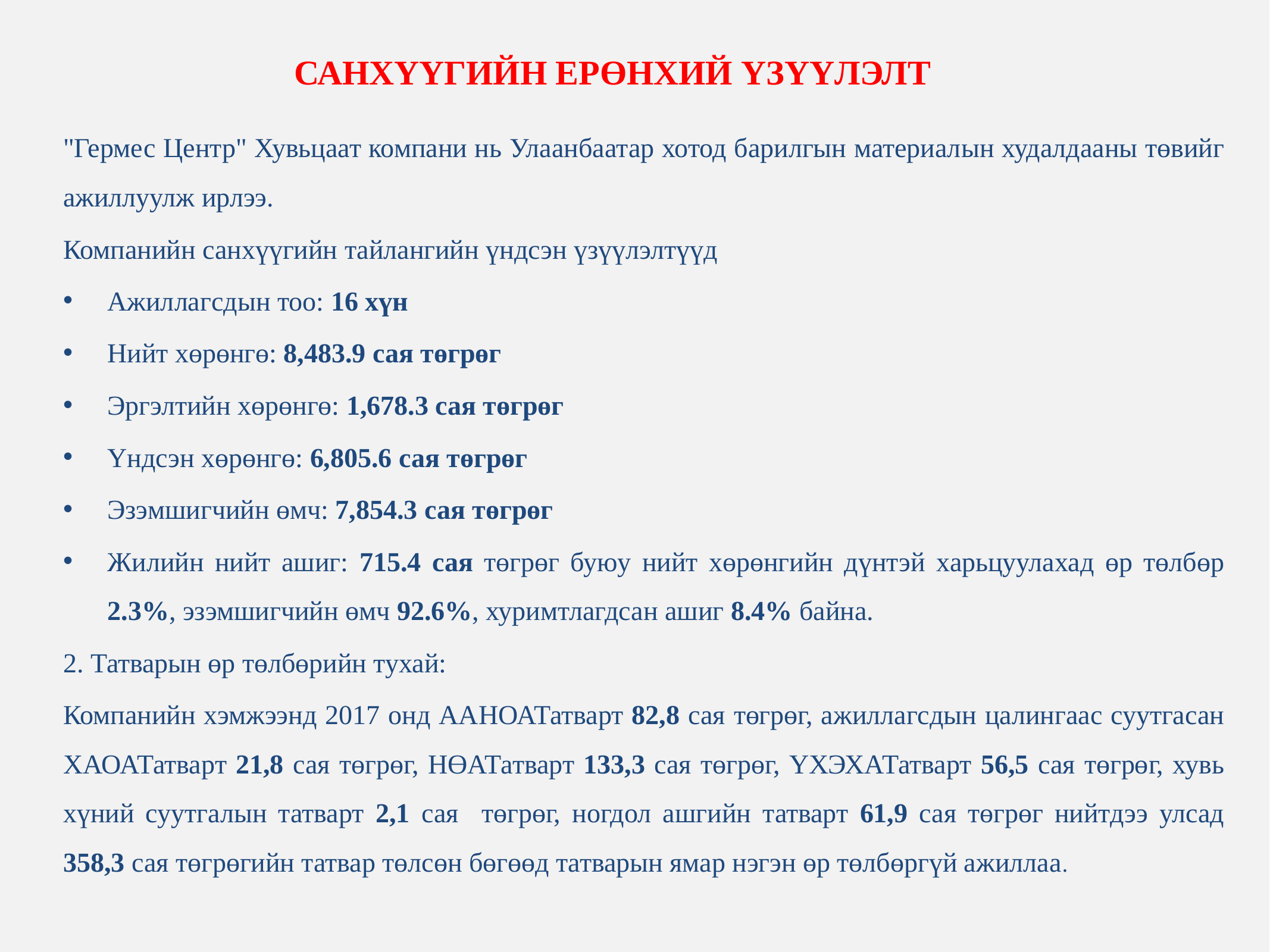

САНХҮҮГИЙН ЕРӨНХИЙ ҮЗҮҮЛЭЛТ

"Гермес Центр" Хувьцаат компани нь Улаанбаатар хотод барилгын материалын худалдааны төвийг ажиллуулж ирлээ.
Компанийн санхүүгийн тайлангийн үндсэн үзүүлэлтүүд
Ажиллагсдын тоо: 16 хүн
Нийт хөрөнгө: 8,483.9 сая төгрөг
Эргэлтийн хөрөнгө: 1,678.3 сая төгрөг
Үндсэн хөрөнгө: 6,805.6 сая төгрөг
Эзэмшигчийн өмч: 7,854.3 сая төгрөг
Жилийн нийт ашиг: 715.4 сая төгрөг буюу нийт хөрөнгийн дүнтэй харьцуулахад өр төлбөр 2.3%, эзэмшигчийн өмч 92.6%, хуримтлагдсан ашиг 8.4% байна.
2. Татварын өр төлбөрийн тухай:
Компанийн хэмжээнд 2017 онд ААНОАТатварт 82,8 сая төгрөг, ажиллагсдын цалингаас суутгасан ХАОАТатварт 21,8 сая төгрөг, НӨАТатварт 133,3 сая төгрөг, ҮХЭХАТатварт 56,5 сая төгрөг, хувь хүний суутгалын татварт 2,1 сая  төгрөг, ногдол ашгийн татварт 61,9 сая төгрөг нийтдээ улсад 358,3 сая төгрөгийн татвар төлсөн бөгөөд татварын ямар нэгэн өр төлбөргүй ажиллаа.